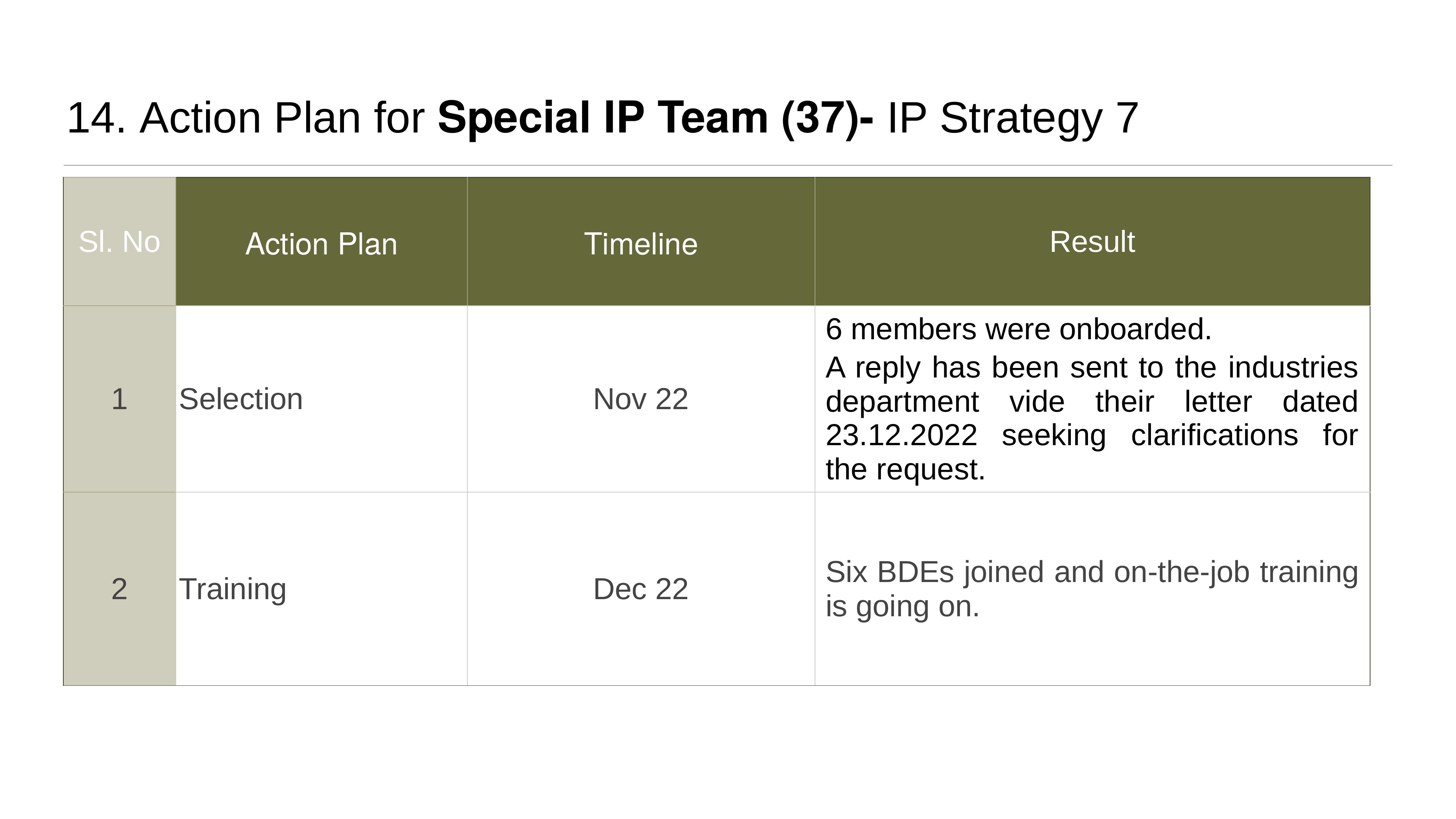

# 14. Action Plan for Special IP Team (37)- IP Strategy 7
| Sl. No | Action Plan | Timeline | Result |
| --- | --- | --- | --- |
| 1 | Selection | Nov 22 | 6 members were onboarded. A reply has been sent to the industries department vide their letter dated 23.12.2022 seeking clarifications for the request. |
| 2 | Training | Dec 22 | Six BDEs joined and on-the-job training is going on. |